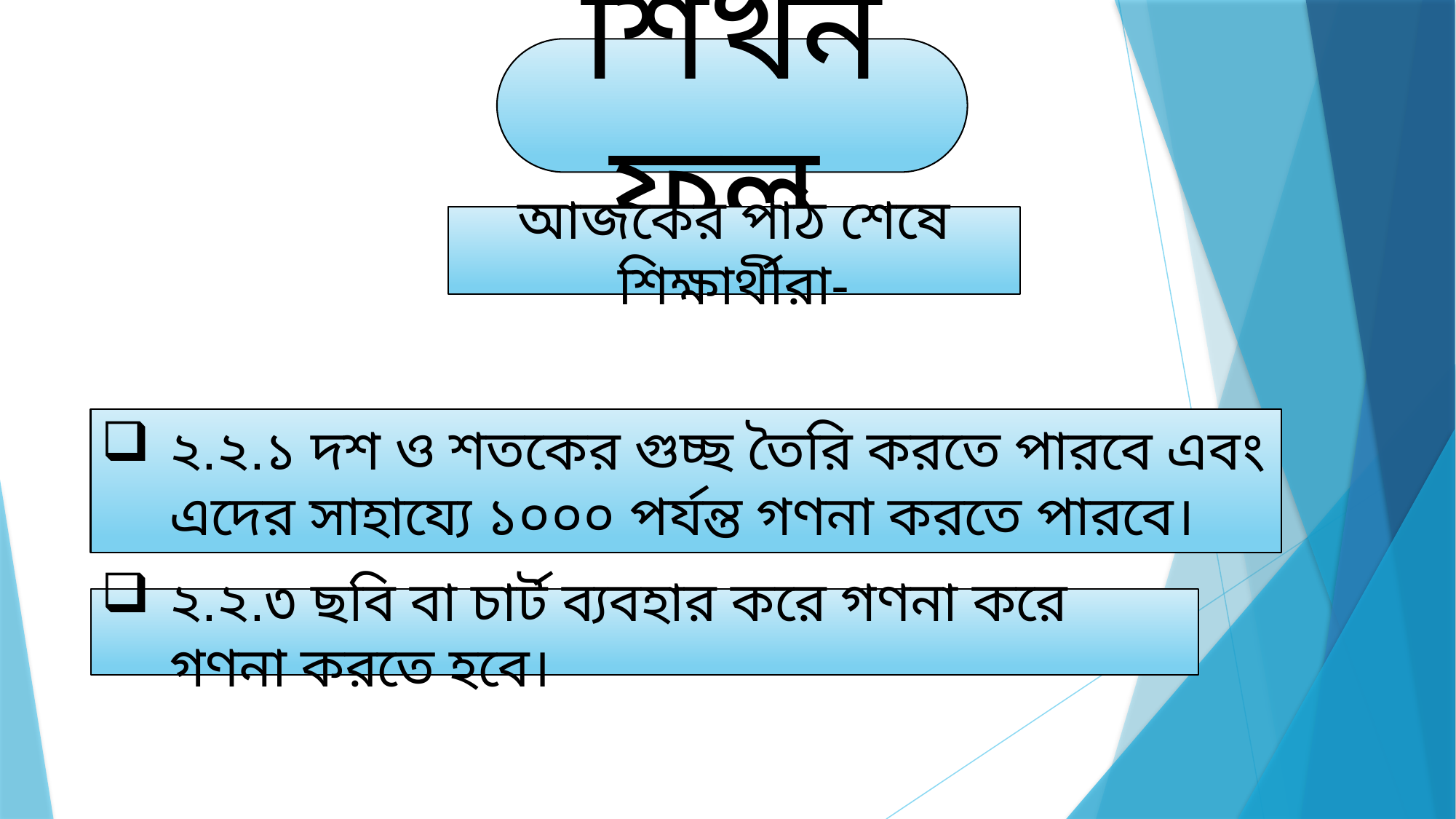

শিখনফল
আজকের পাঠ শেষে শিক্ষার্থীরা-
২.২.১ দশ ও শতকের গুচ্ছ তৈরি করতে পারবে এবং এদের সাহায্যে ১০০০ পর্যন্ত গণনা করতে পারবে।
২.২.৩ ছবি বা চার্ট ব্যবহার করে গণনা করে গণনা করতে হবে।